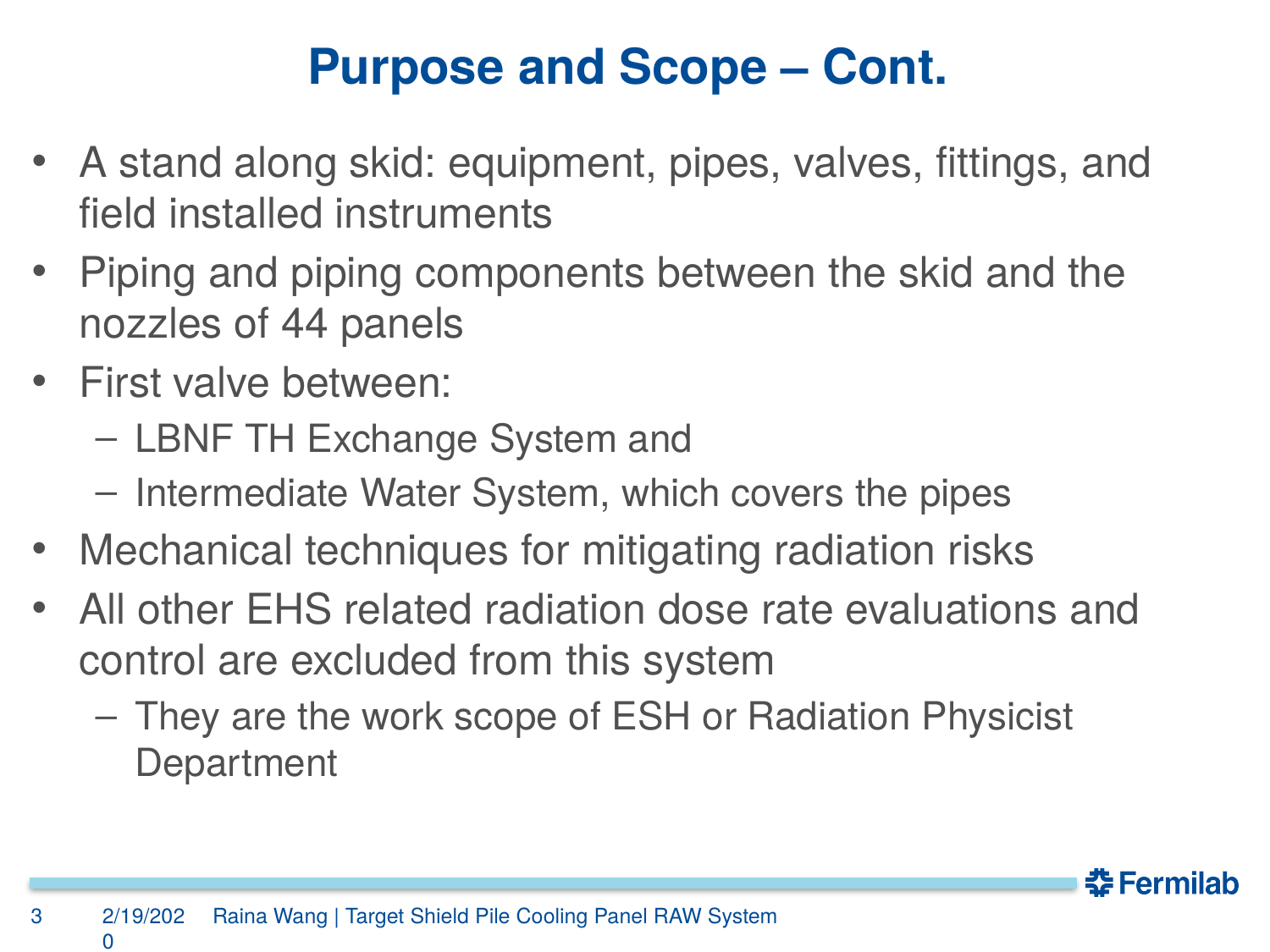

# Purpose and Scope – Cont.
A stand along skid: equipment, pipes, valves, fittings, and field installed instruments
Piping and piping components between the skid and the nozzles of 44 panels
First valve between:
LBNF TH Exchange System and
Intermediate Water System, which covers the pipes
Mechanical techniques for mitigating radiation risks
All other EHS related radiation dose rate evaluations and control are excluded from this system
They are the work scope of ESH or Radiation Physicist Department
3
2/19/2020
Raina Wang | Target Shield Pile Cooling Panel RAW System